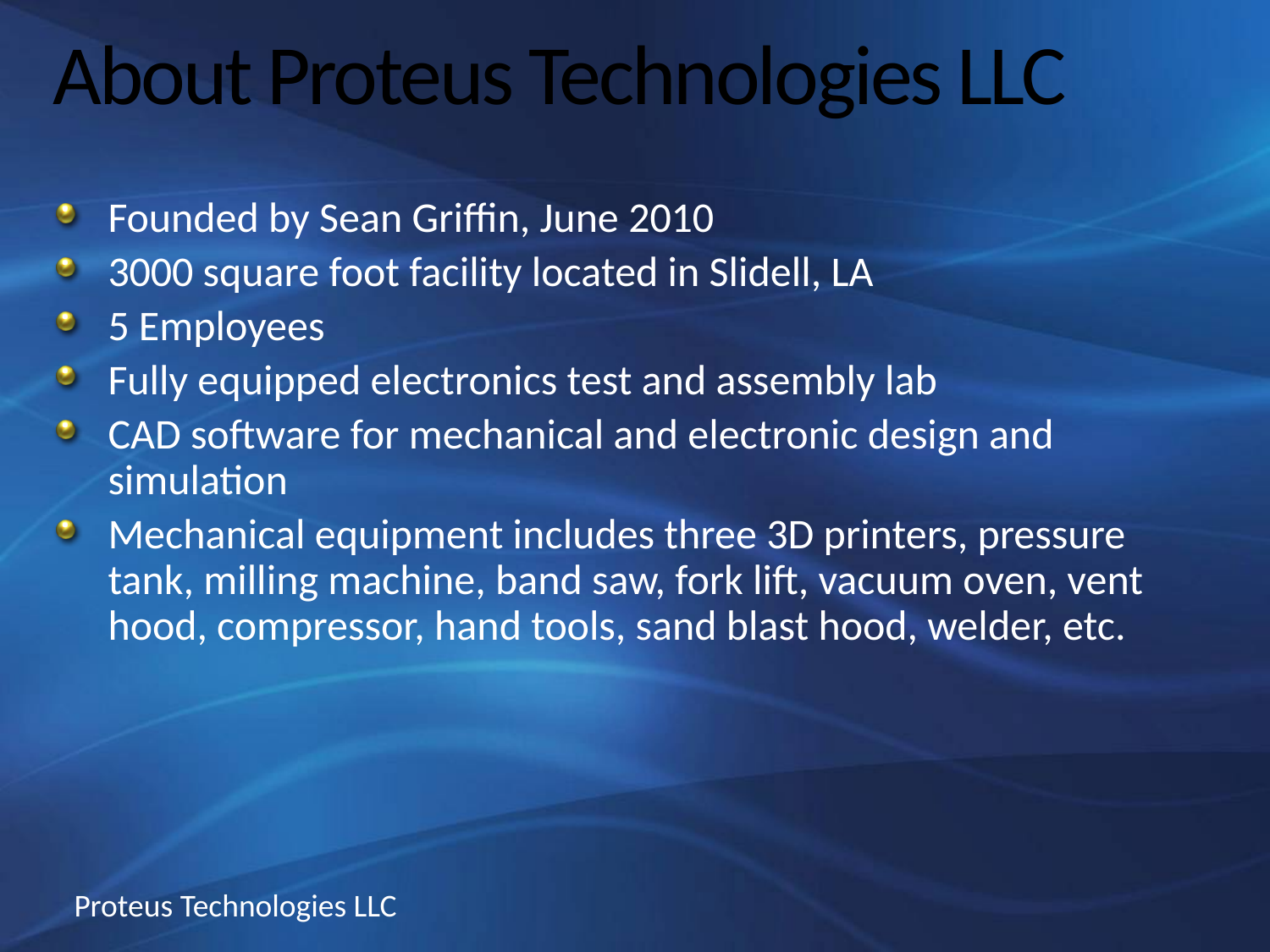

# About Proteus Technologies LLC
Founded by Sean Griffin, June 2010
3000 square foot facility located in Slidell, LA
5 Employees
Fully equipped electronics test and assembly lab
CAD software for mechanical and electronic design and simulation
Mechanical equipment includes three 3D printers, pressure tank, milling machine, band saw, fork lift, vacuum oven, vent hood, compressor, hand tools, sand blast hood, welder, etc.

Proteus Technologies LLC